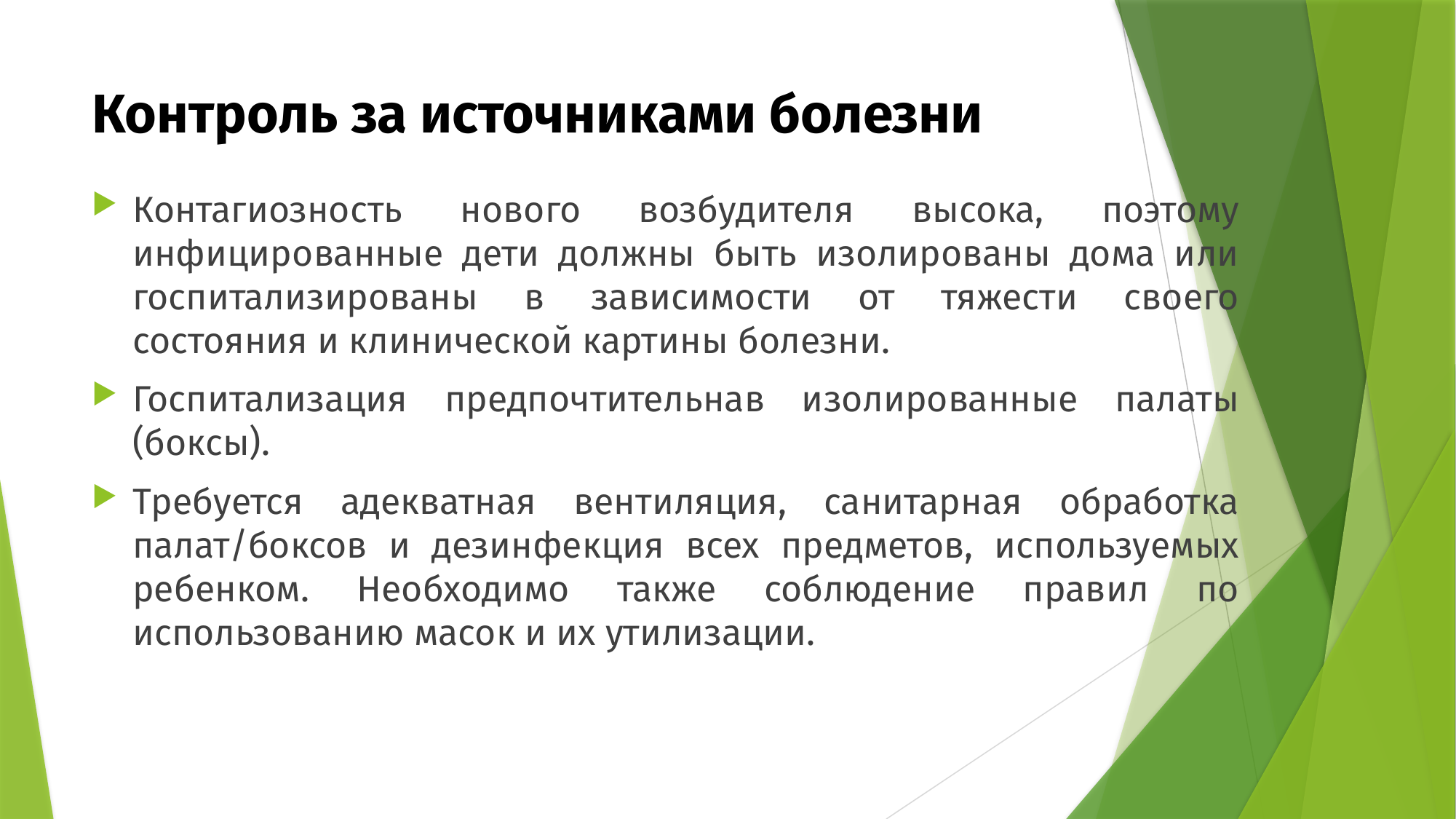

# Контроль за источниками болезни
Контагиозность нового возбудителя высока, поэтому инфицированные дети должны быть изолированы дома или госпитализированы в зависимости от тяжести своего состояния и клинической картины болезни.
Госпитализация предпочтительнав изолированные палаты (боксы).
Требуется адекватная вентиляция, санитарная обработка палат/боксов и дезинфекция всех предметов, используемых ребенком. Необходимо также соблюдение правил по использованию масок и их утилизации.